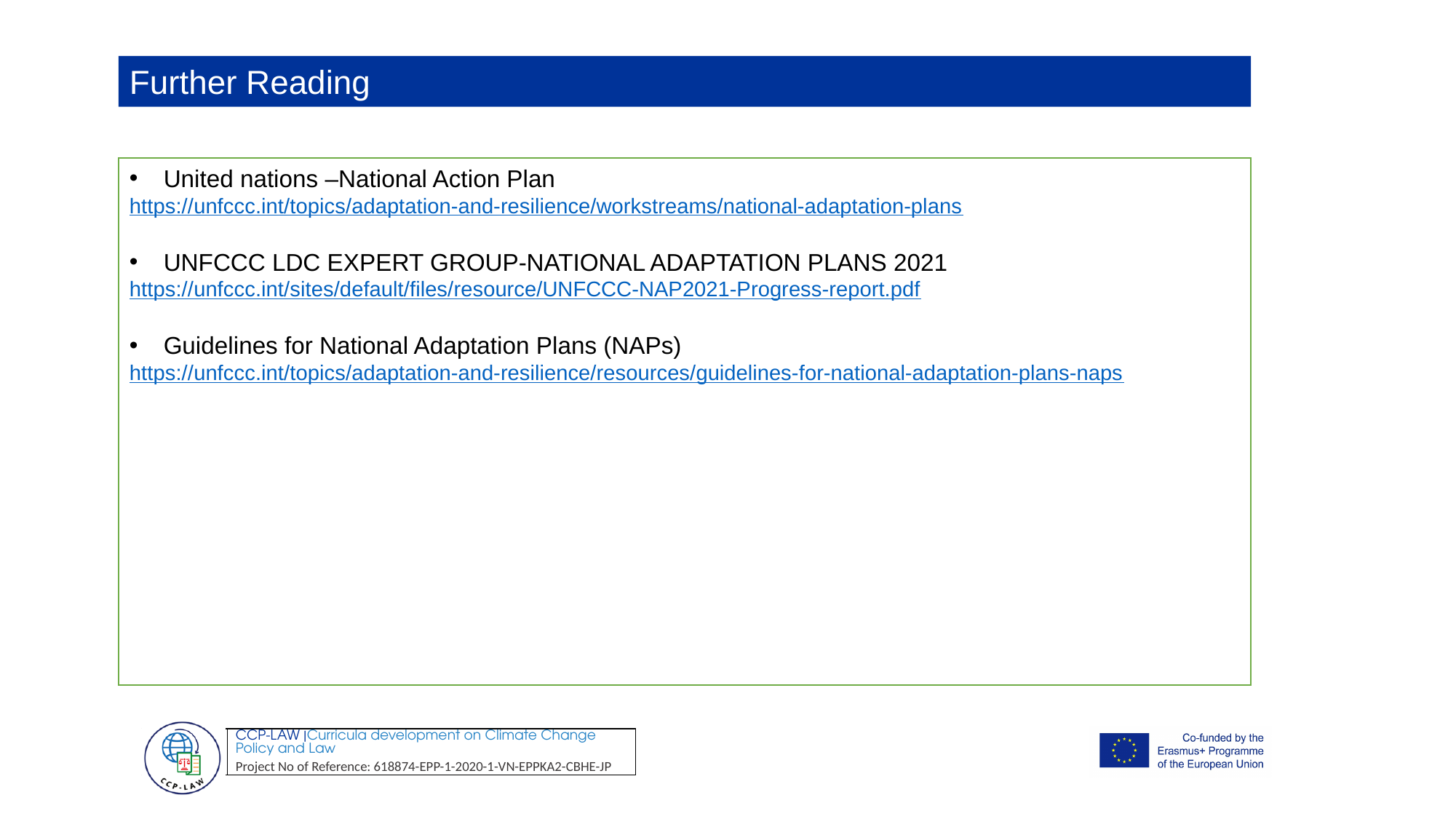

Further Reading
United nations –National Action Plan
https://unfccc.int/topics/adaptation-and-resilience/workstreams/national-adaptation-plans

UNFCCC LDC EXPERT GROUP-NATIONAL ADAPTATION PLANS 2021
https://unfccc.int/sites/default/files/resource/UNFCCC-NAP2021-Progress-report.pdf

Guidelines for National Adaptation Plans (NAPs)
https://unfccc.int/topics/adaptation-and-resilience/resources/guidelines-for-national-adaptation-plans-naps